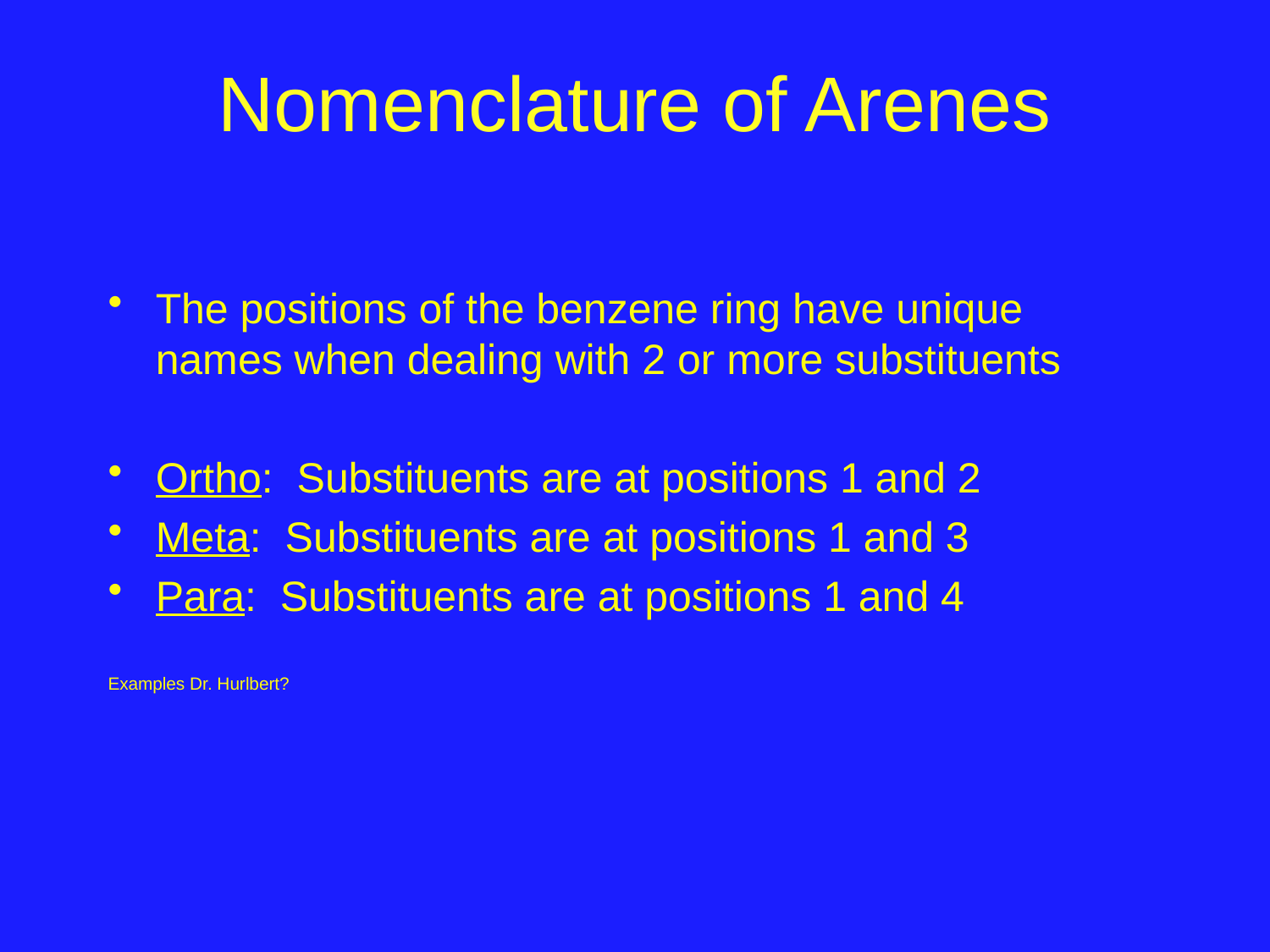

# Nomenclature of Arenes
The positions of the benzene ring have unique names when dealing with 2 or more substituents

Ortho:  Substituents are at positions 1 and 2
Meta:  Substituents are at positions 1 and 3
Para:  Substituents are at positions 1 and 4

Examples Dr. Hurlbert?